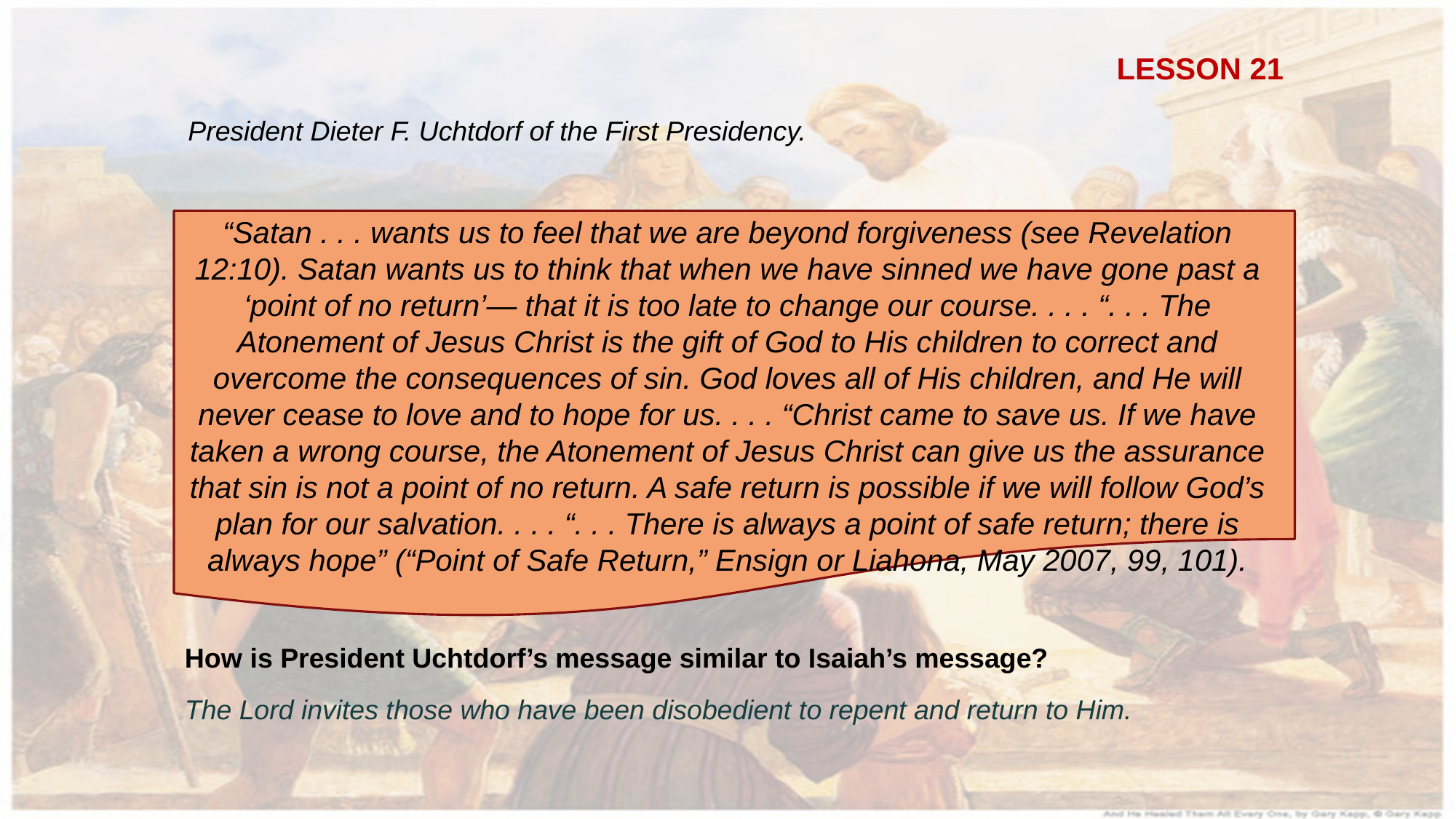

LESSON 21
President Dieter F. Uchtdorf of the First Presidency.
“Satan . . . wants us to feel that we are beyond forgiveness (see Revelation 12:10). Satan wants us to think that when we have sinned we have gone past a ‘point of no return’— that it is too late to change our course. . . . “. . . The Atonement of Jesus Christ is the gift of God to His children to correct and overcome the consequences of sin. God loves all of His children, and He will never cease to love and to hope for us. . . . “Christ came to save us. If we have taken a wrong course, the Atonement of Jesus Christ can give us the assurance that sin is not a point of no return. A safe return is possible if we will follow God’s plan for our salvation. . . . “. . . There is always a point of safe return; there is always hope” (“Point of Safe Return,” Ensign or Liahona, May 2007, 99, 101).

How is President Uchtdorf’s message similar to Isaiah’s message?
The Lord invites those who have been disobedient to repent and return to Him.